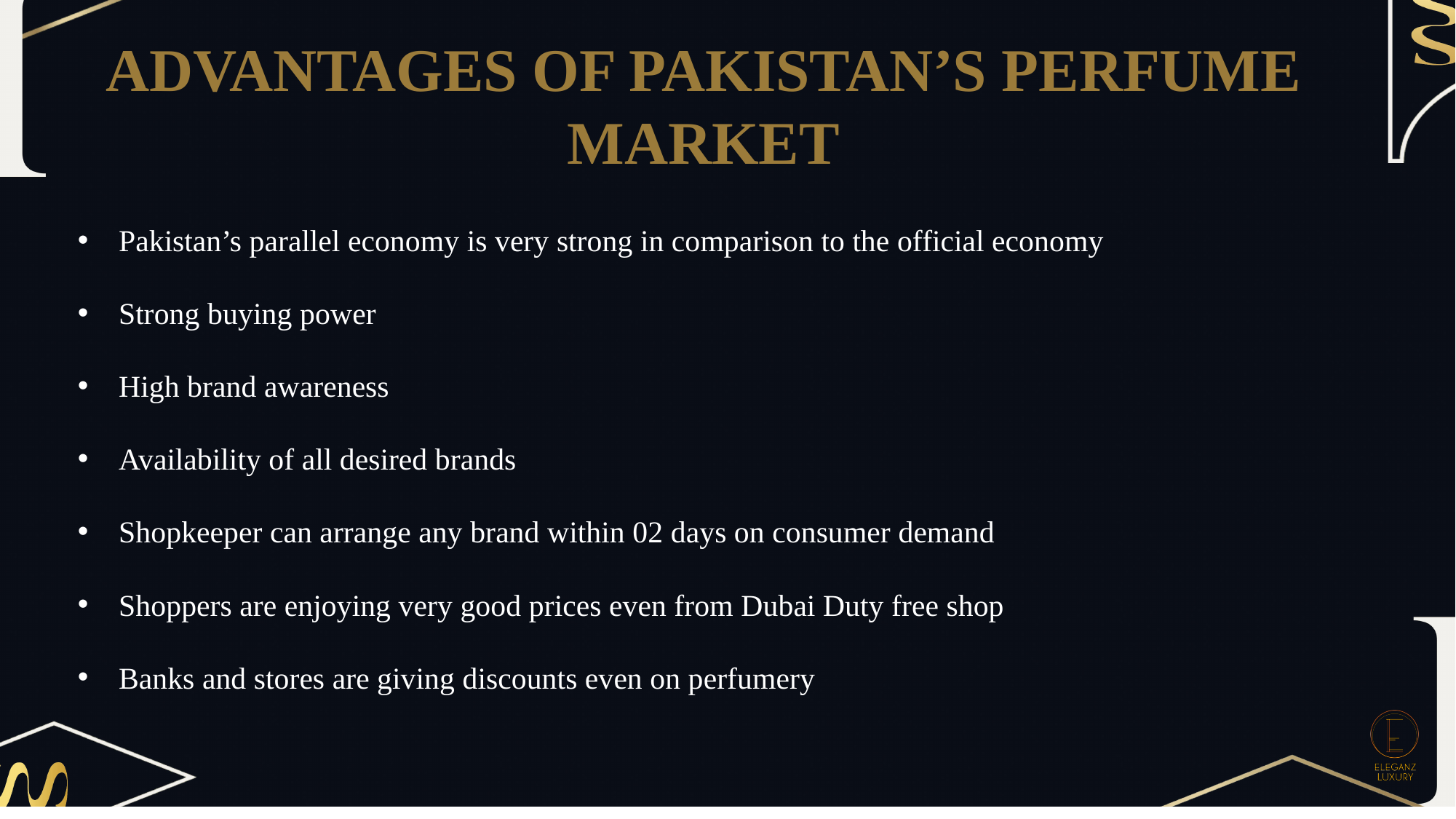

ADVANTAGES OF PAKISTAN’S PERFUME MARKET
Pakistan’s parallel economy is very strong in comparison to the official economy
Strong buying power
High brand awareness
Availability of all desired brands
Shopkeeper can arrange any brand within 02 days on consumer demand
Shoppers are enjoying very good prices even from Dubai Duty free shop
Banks and stores are giving discounts even on perfumery